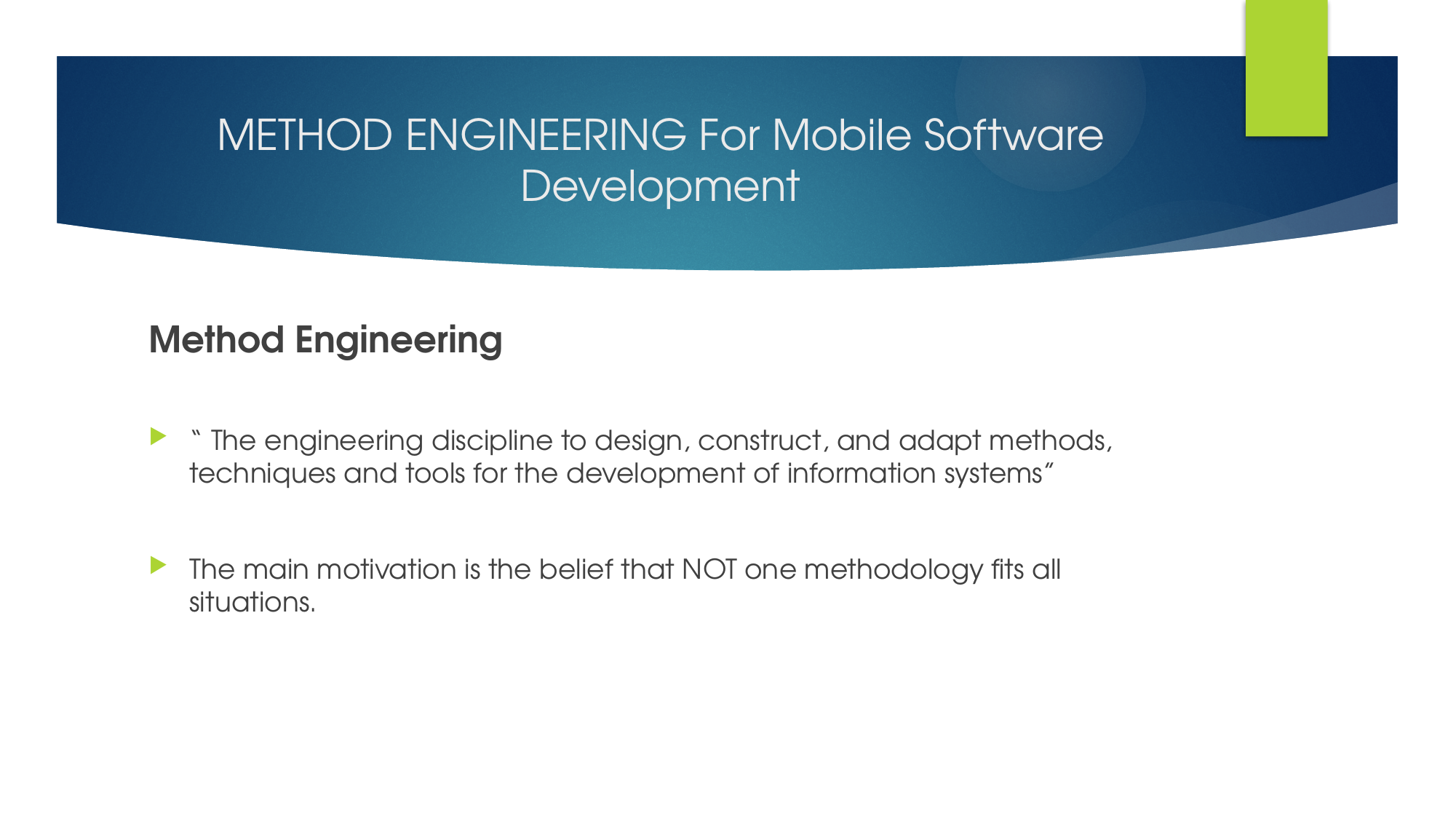

# METHOD ENGINEERING For Mobile Software Development
Method Engineering

“ The engineering discipline to design, construct, and adapt methods, techniques and tools for the development of information systems”

The main motivation is the belief that NOT one methodology fits all situations.